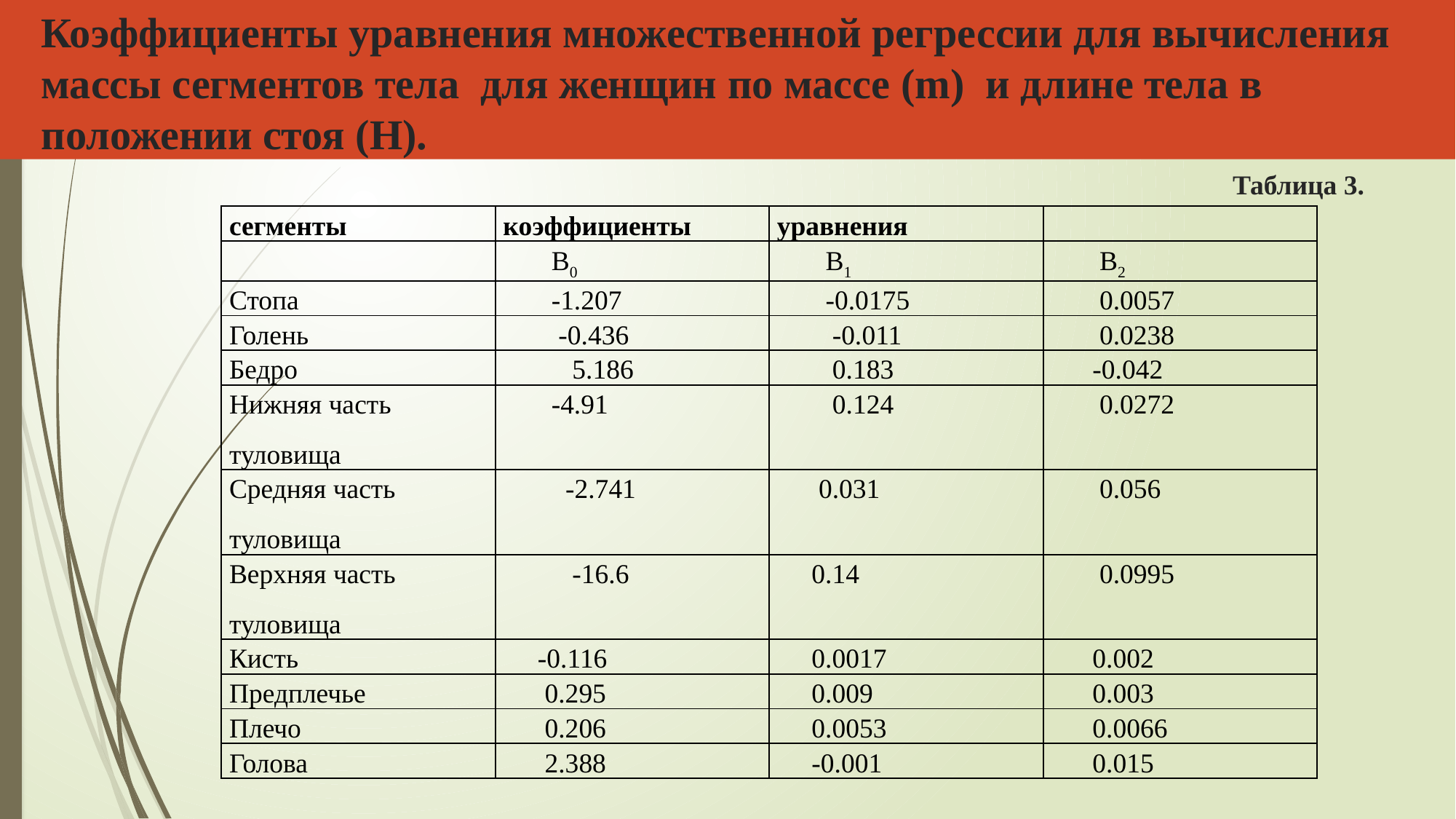

# Коэффициенты уравнения множественной регрессии для вычисления массы сегментов тела  для женщин по массе (m)  и длине тела в положении стоя (H). Таблица 3.
| сегменты | коэффициенты | уравнения |  |
| --- | --- | --- | --- |
|  | В0 | В1 | В2 |
| Стопа | -1.207 | -0.0175 | 0.0057 |
| Голень | -0.436 | -0.011 | 0.0238 |
| Бедро | 5.186 | 0.183 | -0.042 |
| Нижняя часть туловища | -4.91 | 0.124 | 0.0272 |
| Средняя часть туловища | -2.741 | 0.031 | 0.056 |
| Верхняя часть туловища | -16.6 | 0.14 | 0.0995 |
| Кисть | -0.116 | 0.0017 | 0.002 |
| Предплечье | 0.295 | 0.009 | 0.003 |
| Плечо | 0.206 | 0.0053 | 0.0066 |
| Голова | 2.388 | -0.001 | 0.015 |